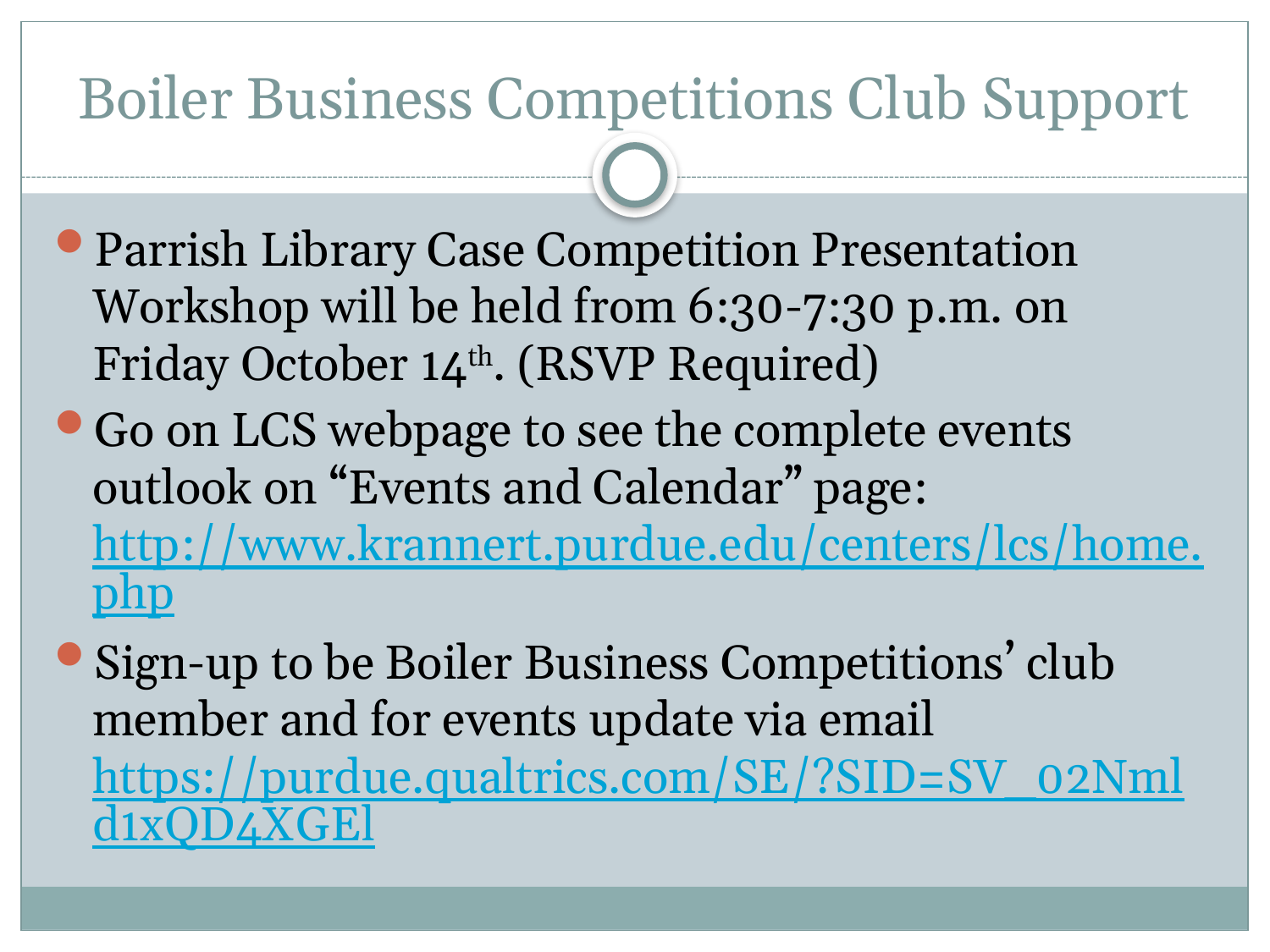

# Boiler Business Competitions Club Support
Parrish Library Case Competition Presentation Workshop will be held from 6:30-7:30 p.m. on Friday October 14th. (RSVP Required)
Go on LCS webpage to see the complete events outlook on “Events and Calendar” page: http://www.krannert.purdue.edu/centers/lcs/home.php
Sign-up to be Boiler Business Competitions’ club member and for events update via email https://purdue.qualtrics.com/SE/?SID=SV_02Nmld1xQD4XGEl